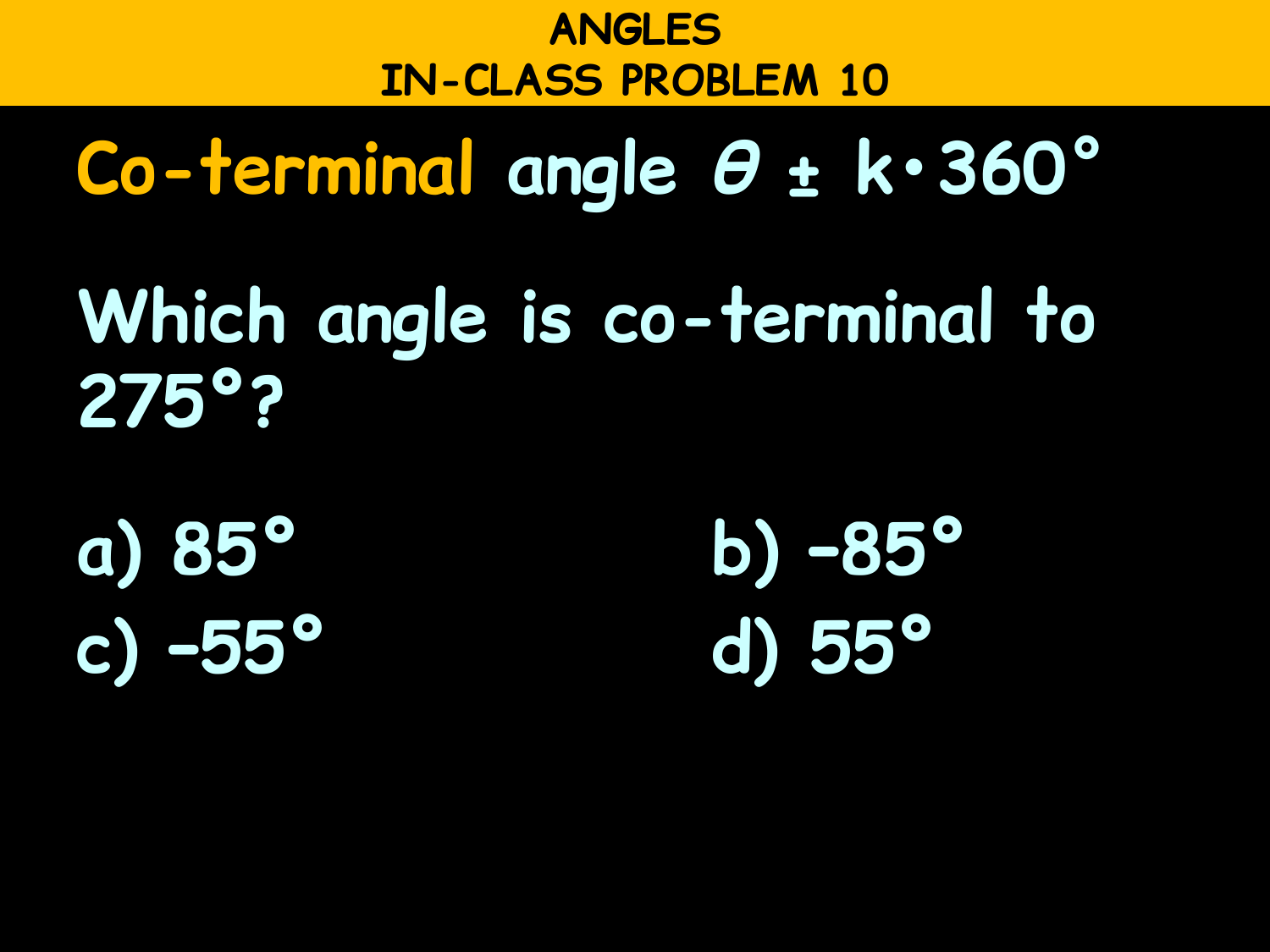

ANGLES
IN-CLASS PROBLEM 10
Co-terminal angle θ ± k•360°

Which angle is co-terminal to 275º?

a) 85º				b) –85º
c) –55º				d) 55º